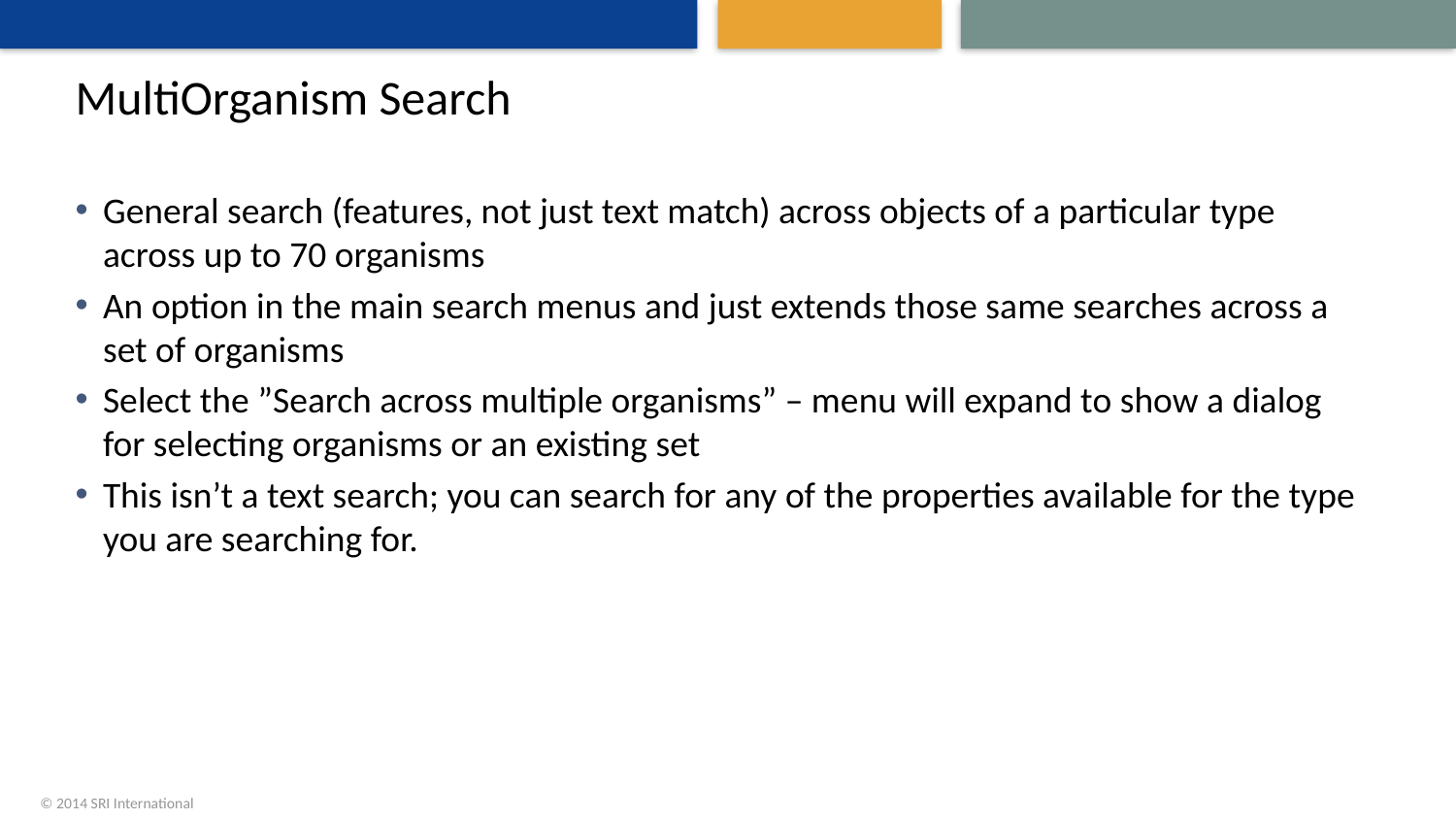

# MultiOrganism Search

General search (features, not just text match) across objects of a particular type across up to 70 organisms
An option in the main search menus and just extends those same searches across a set of organisms
Select the ”Search across multiple organisms” – menu will expand to show a dialog for selecting organisms or an existing set
This isn’t a text search; you can search for any of the properties available for the type you are searching for.